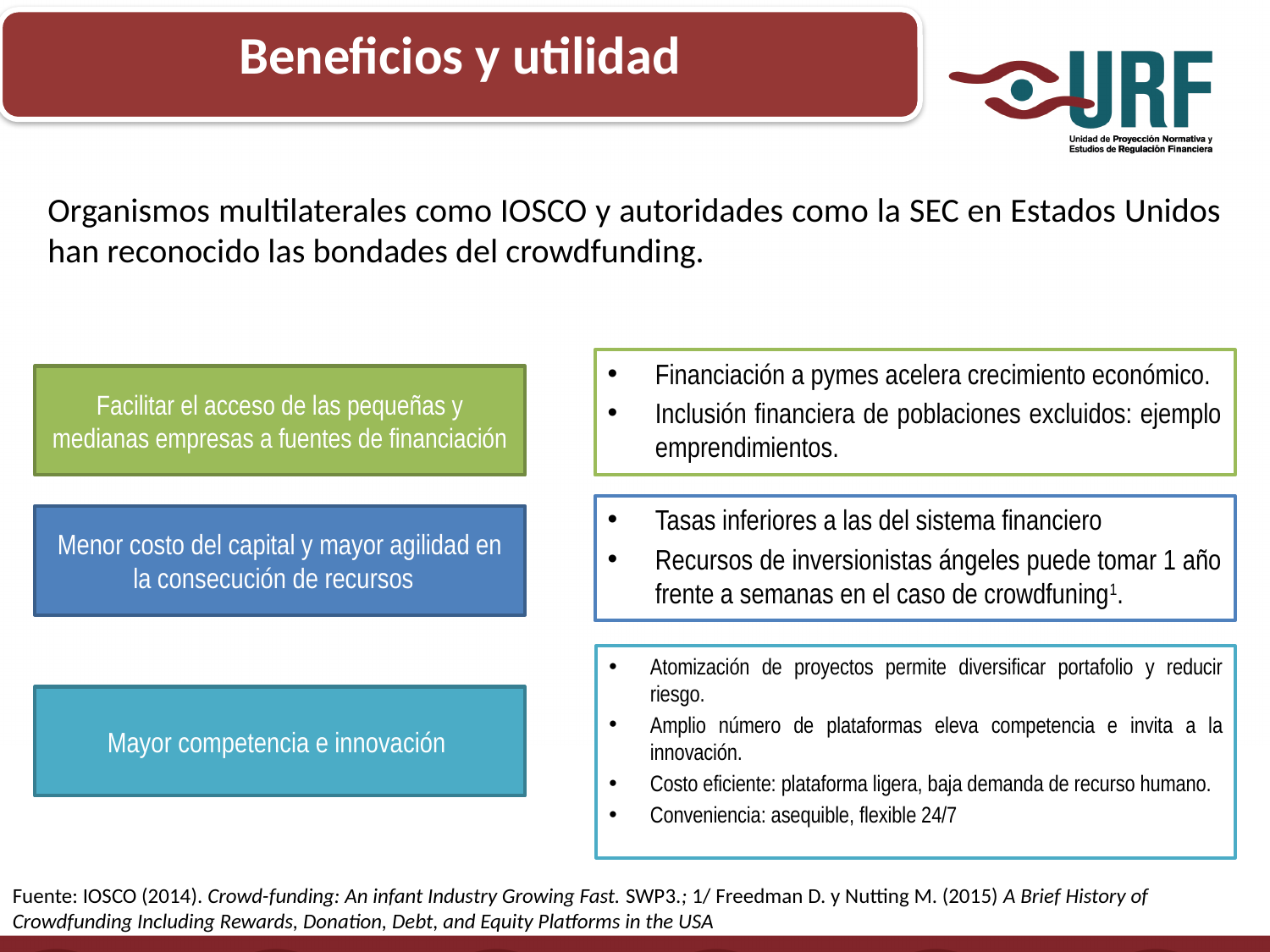

Beneficios y utilidad
Organismos multilaterales como IOSCO y autoridades como la SEC en Estados Unidos han reconocido las bondades del crowdfunding.
Financiación a pymes acelera crecimiento económico.
Inclusión financiera de poblaciones excluidos: ejemplo emprendimientos.
Facilitar el acceso de las pequeñas y medianas empresas a fuentes de financiación
Tasas inferiores a las del sistema financiero
Recursos de inversionistas ángeles puede tomar 1 año frente a semanas en el caso de crowdfuning1.
Menor costo del capital y mayor agilidad en la consecución de recursos
Atomización de proyectos permite diversificar portafolio y reducir riesgo.
Amplio número de plataformas eleva competencia e invita a la innovación.
Costo eficiente: plataforma ligera, baja demanda de recurso humano.
Conveniencia: asequible, flexible 24/7
Mayor competencia e innovación
Fuente: IOSCO (2014). Crowd-funding: An infant Industry Growing Fast. SWP3.; 1/ Freedman D. y Nutting M. (2015) A Brief History of Crowdfunding Including Rewards, Donation, Debt, and Equity Platforms in the USA